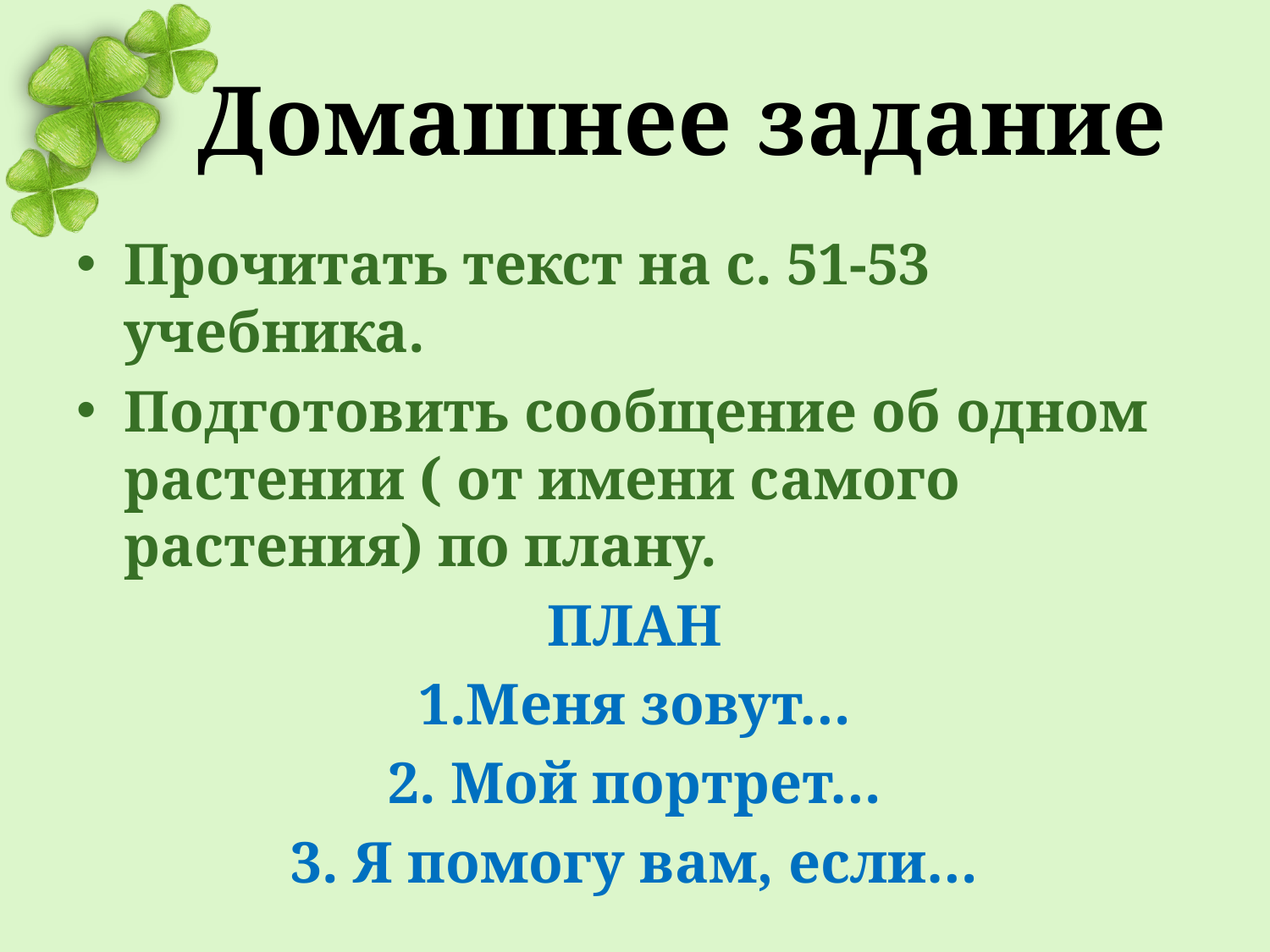

# Домашнее задание
Прочитать текст на с. 51-53 учебника.
Подготовить сообщение об одном растении ( от имени самого растения) по плану.
ПЛАН
1.Меня зовут…
2. Мой портрет…
3. Я помогу вам, если…